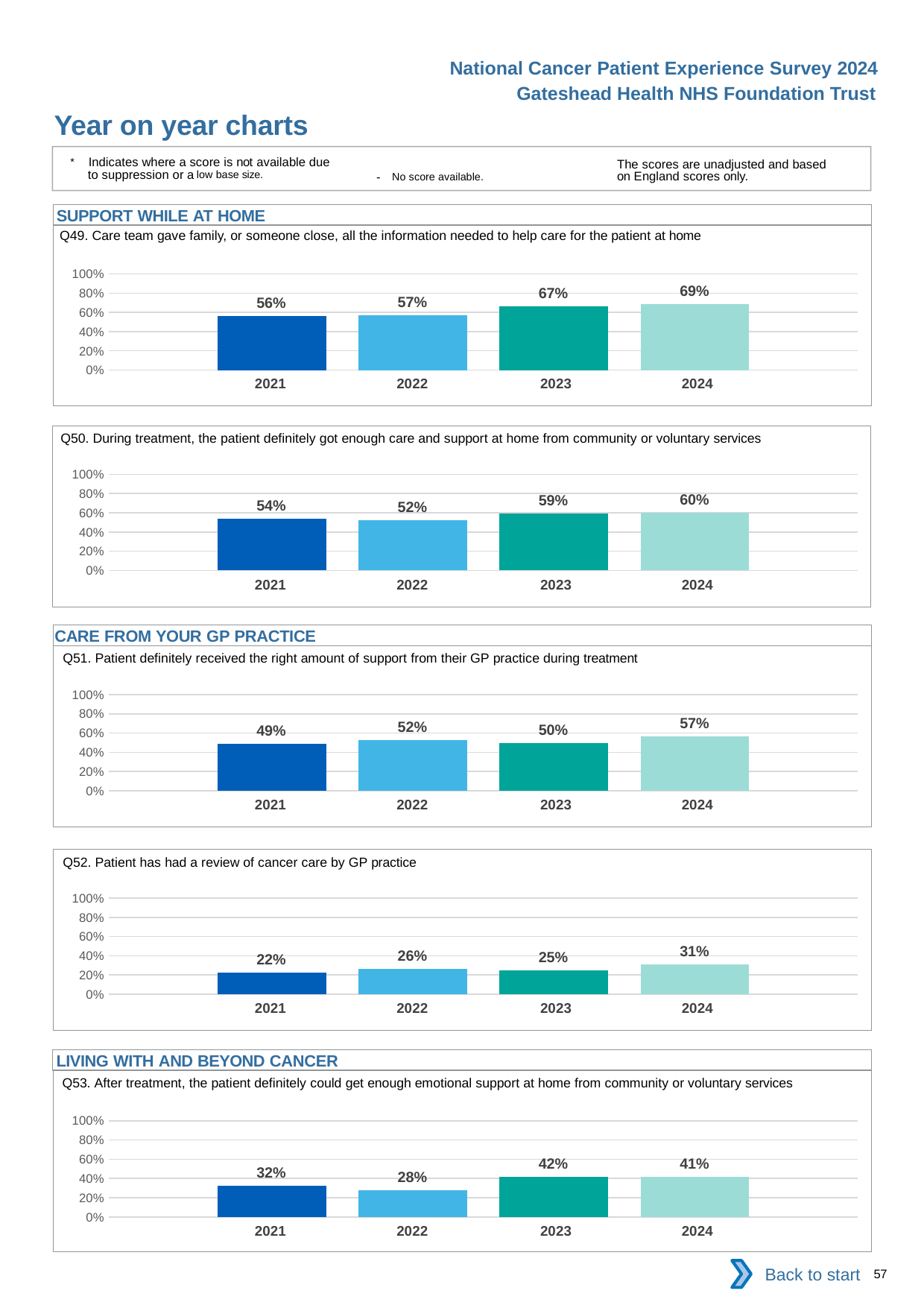

National Cancer Patient Experience Survey 2024
Gateshead Health NHS Foundation Trust
Year on year charts

*  Indicates where a score is not available due to suppression or a low base size.
The scores are unadjusted and based on England scores only.
- No score available.
SUPPORT WHILE AT HOME
Q49. Care team gave family, or someone close, all the information needed to help care for the patient at home

### Chart

| Category | 2021 | 2022 | 2023 | 2024 |
|---|---|---|---|---|
| Category 1 | 0.5634328 | 0.5725191 | 0.6654135 | 0.6870968 |
| 2021 | 2022 | 2023 | 2024 |
| --- | --- | --- | --- |
Q50. During treatment, the patient definitely got enough care and support at home from community or voluntary services

### Chart

| Category | 2021 | 2022 | 2023 | 2024 |
|---|---|---|---|---|
| Category 1 | 0.5361446 | 0.522293 | 0.5892857 | 0.6011905 |
| 2021 | 2022 | 2023 | 2024 |
| --- | --- | --- | --- |
CARE FROM YOUR GP PRACTICE
Q51. Patient definitely received the right amount of support from their GP practice during treatment

### Chart

| Category | 2021 | 2022 | 2023 | 2024 |
|---|---|---|---|---|
| Category 1 | 0.4902724 | 0.5230126 | 0.4980545 | 0.5674603 |
| 2021 | 2022 | 2023 | 2024 |
| --- | --- | --- | --- |
Q52. Patient has had a review of cancer care by GP practice

### Chart

| Category | 2021 | 2022 | 2023 | 2024 |
|---|---|---|---|---|
| Category 1 | 0.2222222 | 0.2624672 | 0.250646 | 0.3084577 |
| 2021 | 2022 | 2023 | 2024 |
| --- | --- | --- | --- |
LIVING WITH AND BEYOND CANCER
Q53. After treatment, the patient definitely could get enough emotional support at home from community or voluntary services

### Chart

| Category | 2021 | 2022 | 2023 | 2024 |
|---|---|---|---|---|
| Category 1 | 0.3232323 | 0.2758621 | 0.42 | 0.4125 |
| 2021 | 2022 | 2023 | 2024 |
| --- | --- | --- | --- |
Back to start

57